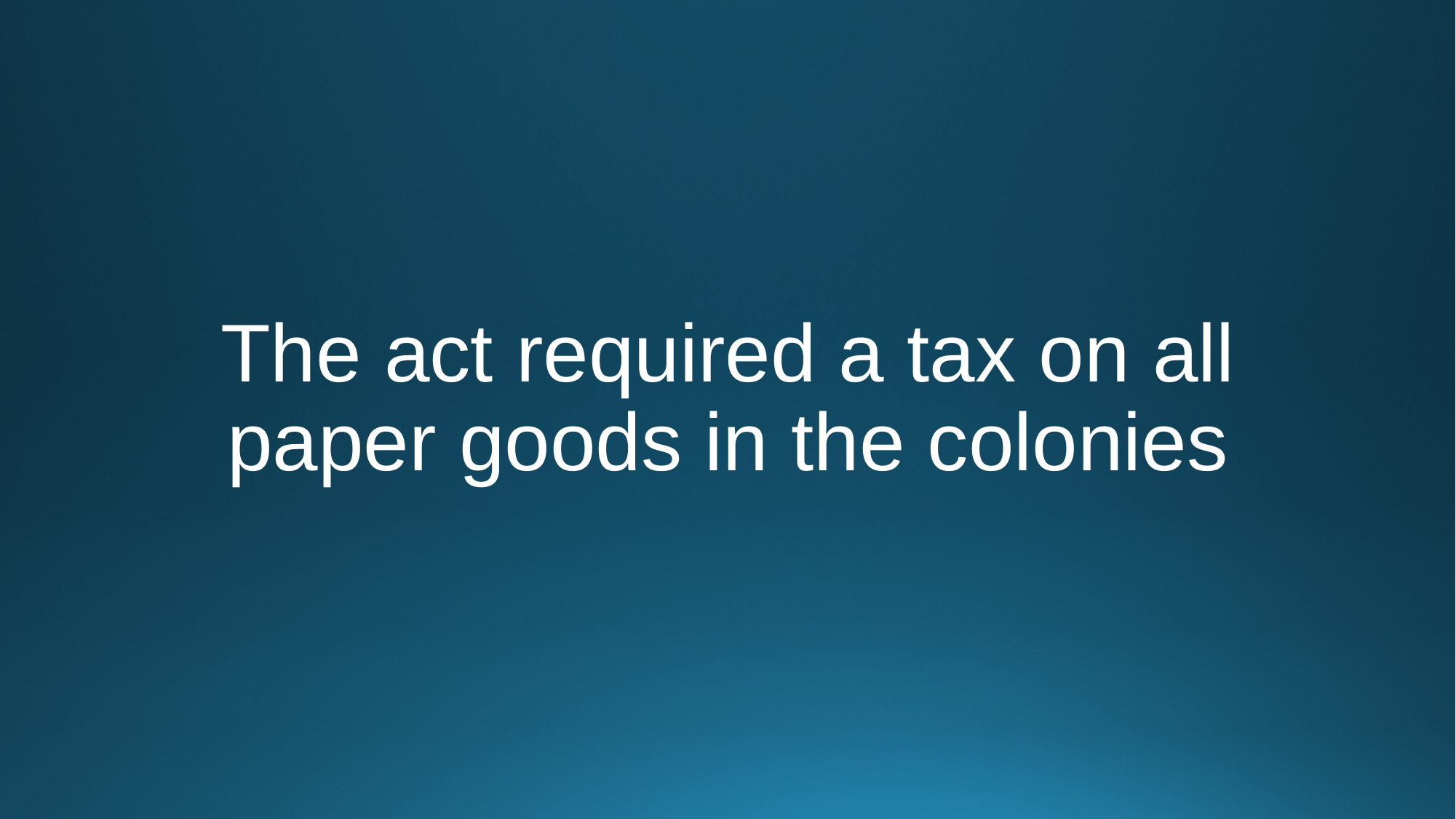

# The act required a tax on all paper goods in the colonies